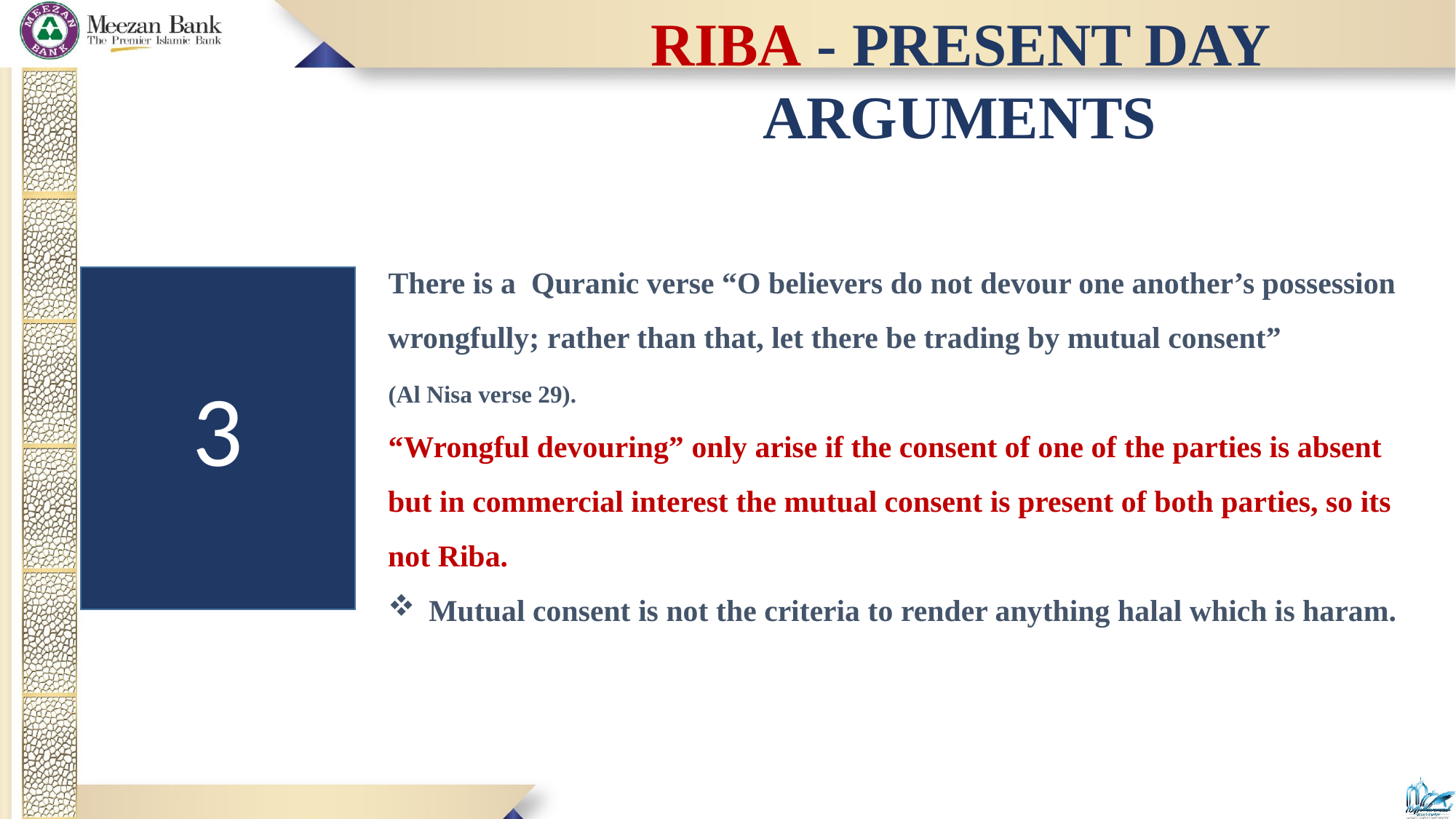

Riba - Present Day Arguments
There is a  Quranic verse “O believers do not devour one another’s possession wrongfully; rather than that, let there be trading by mutual consent”
(Al Nisa verse 29).
“Wrongful devouring” only arise if the consent of one of the parties is absent but in commercial interest the mutual consent is present of both parties, so its not Riba.
Mutual consent is not the criteria to render anything halal which is haram.

3